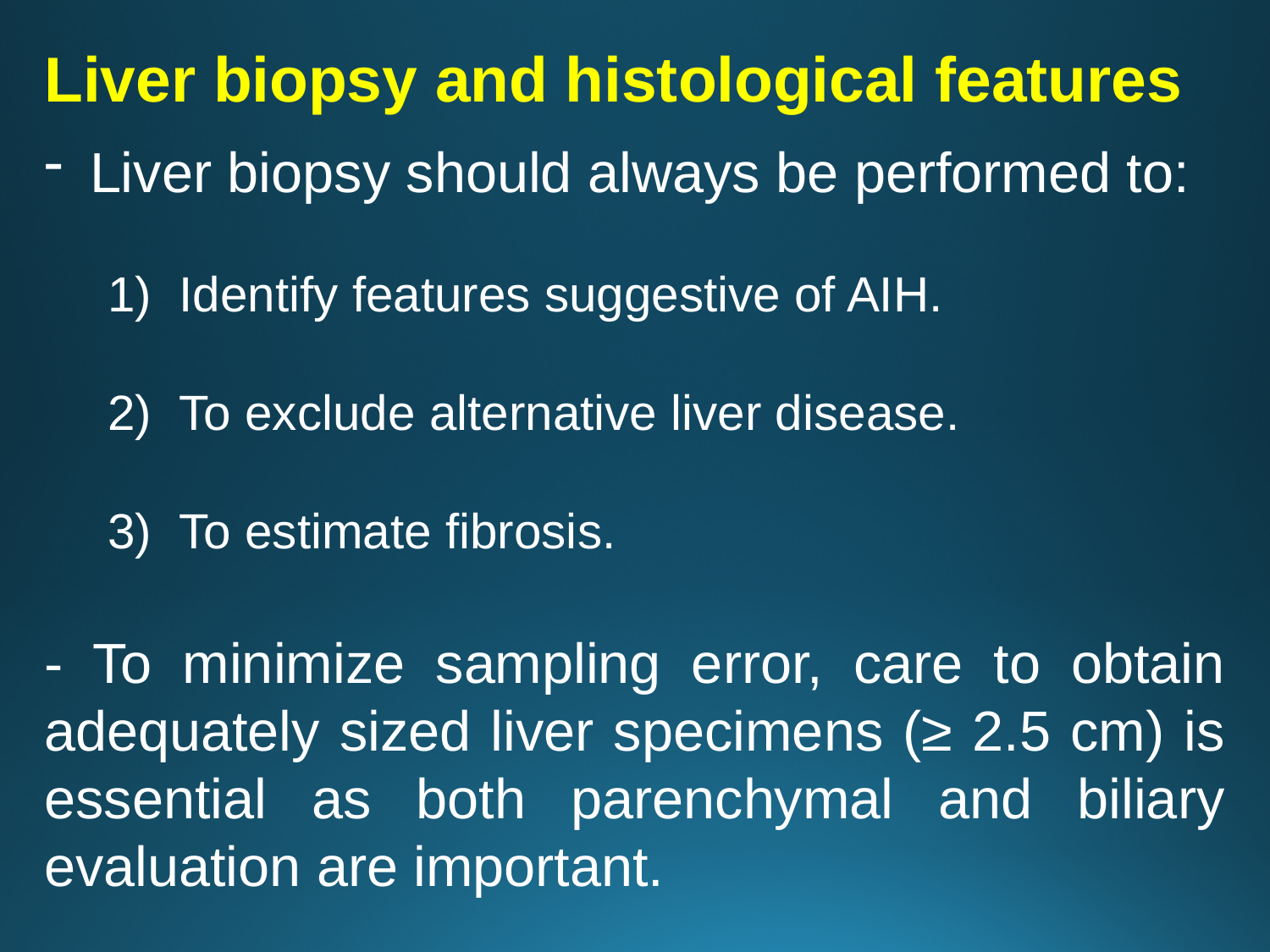

Liver biopsy and histological features

 Liver biopsy should always be performed to:

Identify features suggestive of AIH.

To exclude alternative liver disease.

To estimate fibrosis.

- To minimize sampling error, care to obtain adequately sized liver specimens (≥ 2.5 cm) is essential as both parenchymal and biliary evaluation are important.